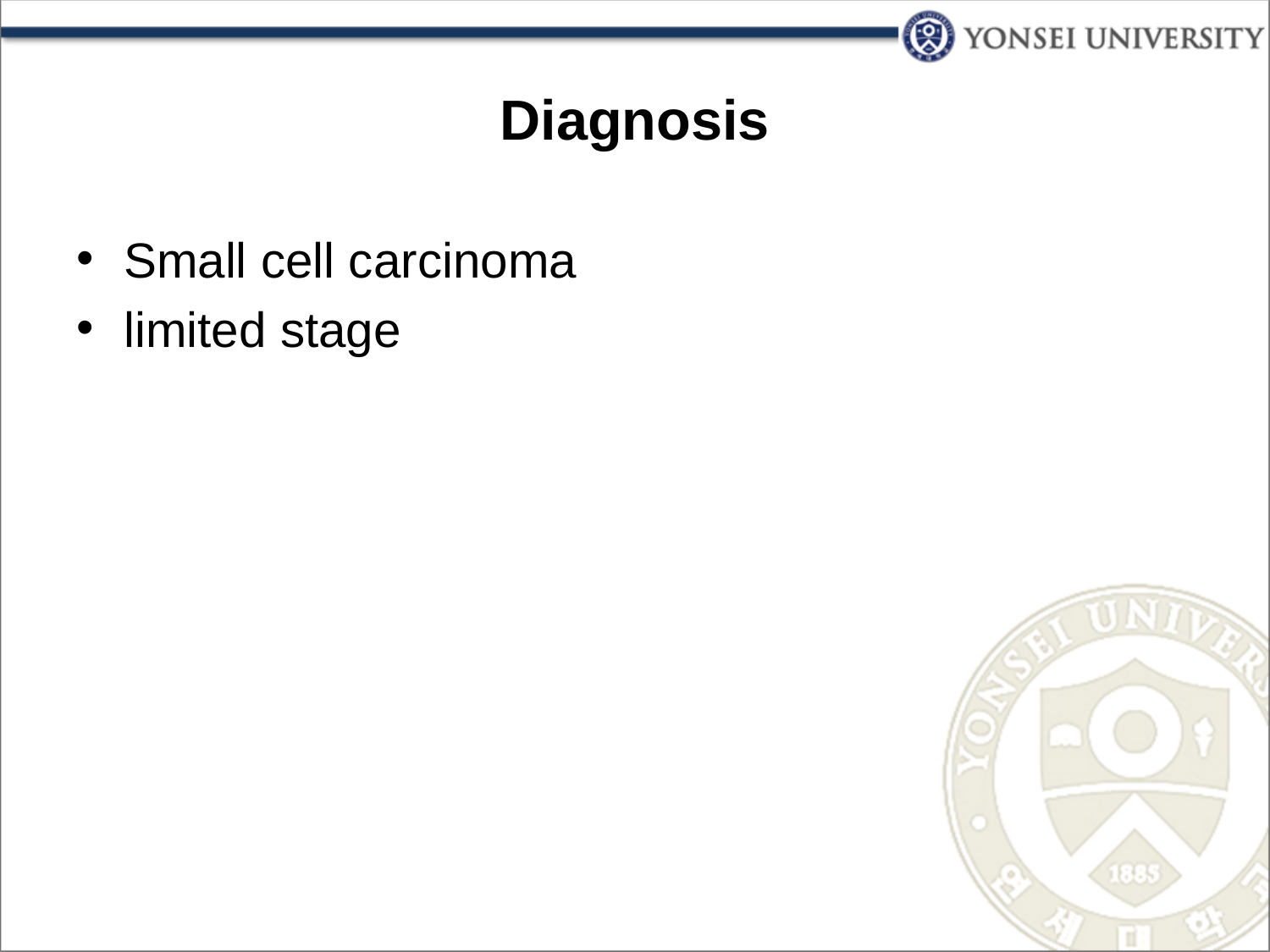

# Diagnosis
Small cell carcinoma
limited stage